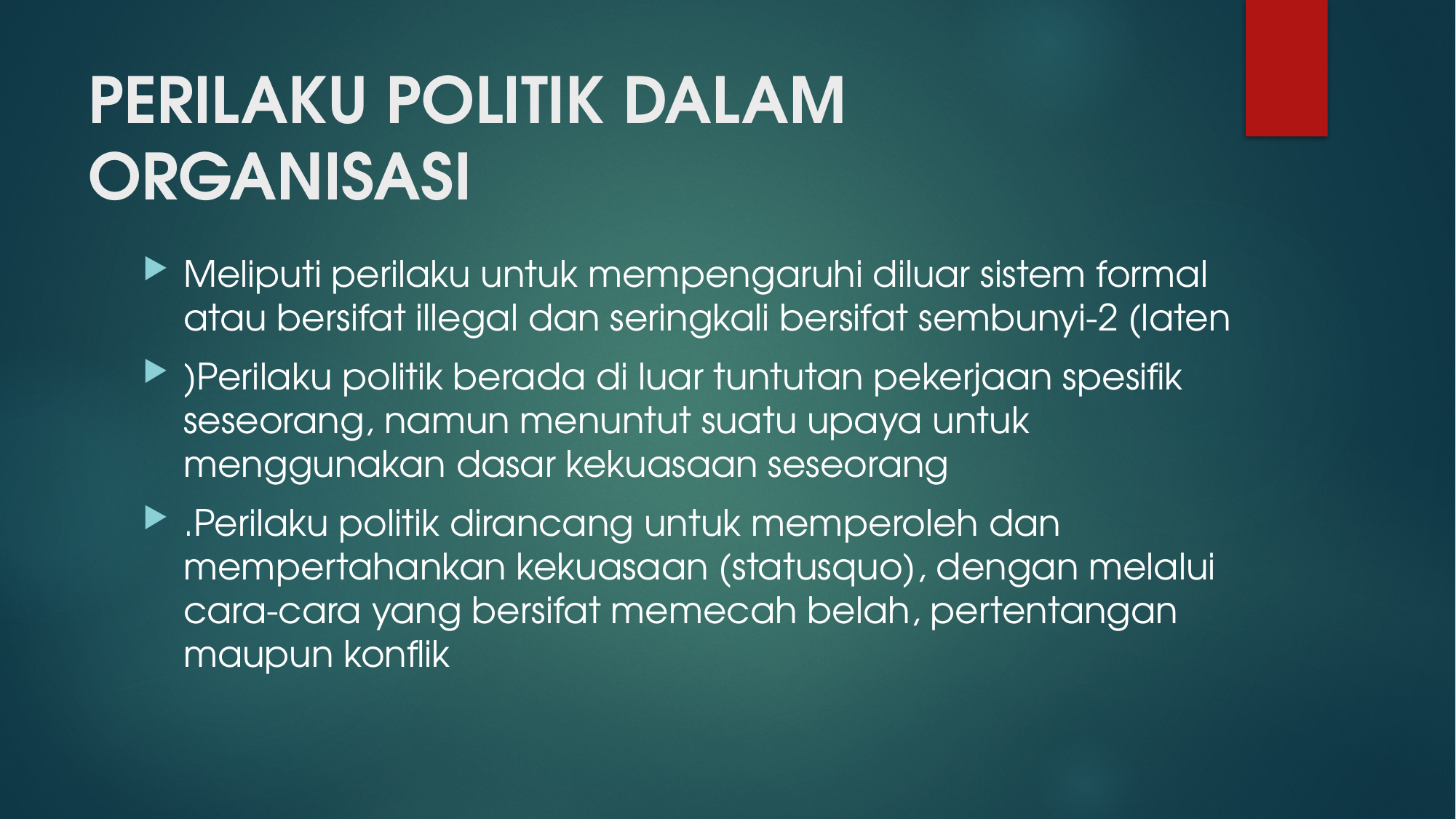

# PERILAKU POLITIK DALAM ORGANISASI
Meliputi perilaku untuk mempengaruhi diluar sistem formal atau bersifat illegal dan seringkali bersifat sembunyi-2 (laten
)Perilaku politik berada di luar tuntutan pekerjaan spesifik seseorang, namun menuntut suatu upaya untuk menggunakan dasar kekuasaan seseorang
.Perilaku politik dirancang untuk memperoleh dan mempertahankan kekuasaan (statusquo), dengan melalui cara-cara yang bersifat memecah belah, pertentangan maupun konflik